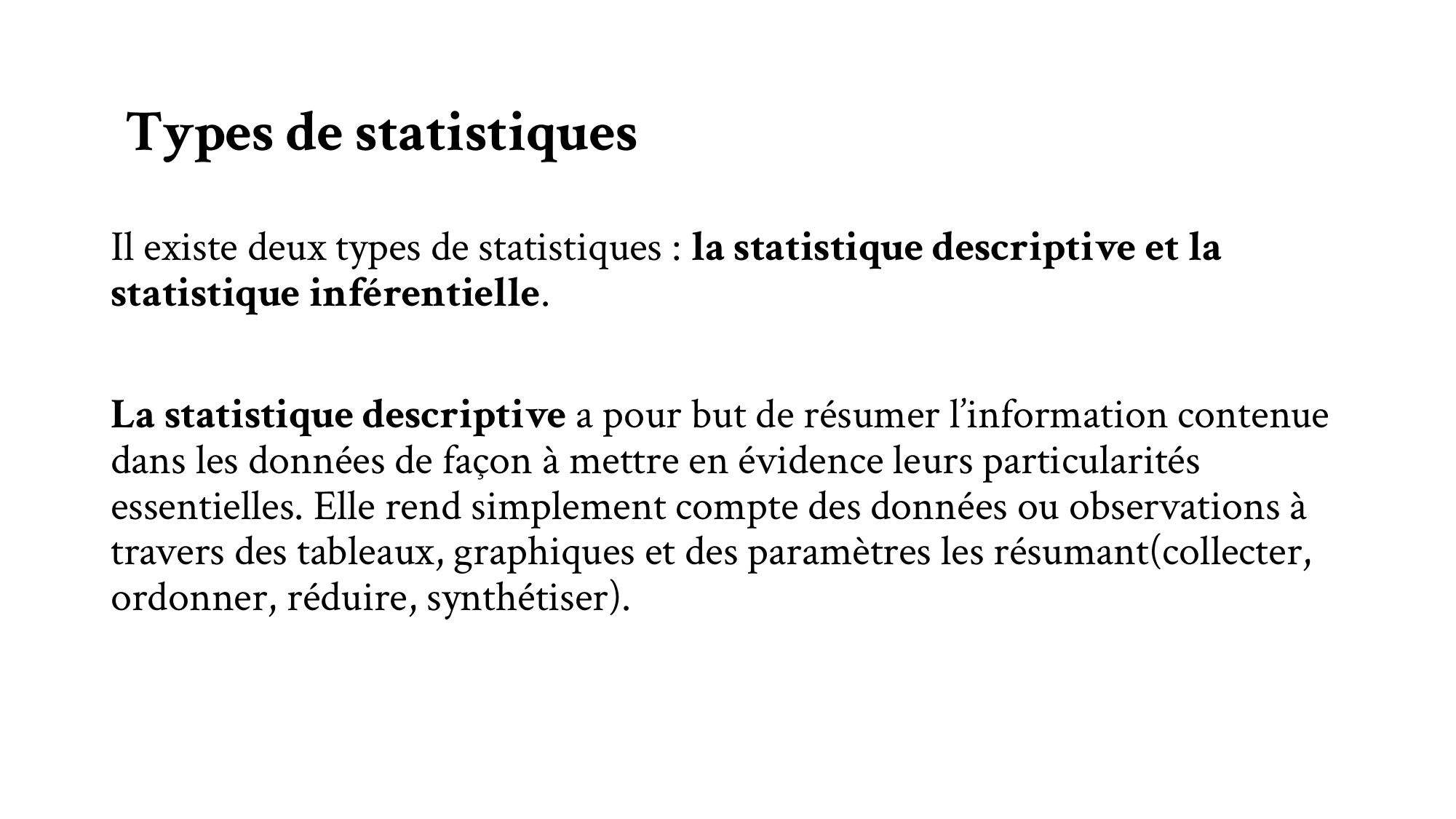

# Types de statistiques
Il existe deux types de statistiques : la statistique descriptive et la statistique inférentielle.

La statistique descriptive a pour but de résumer l’information contenue dans les données de façon à mettre en évidence leurs particularités essentielles. Elle rend simplement compte des données ou observations à travers des tableaux, graphiques et des paramètres les résumant(collecter, ordonner, réduire, synthétiser).